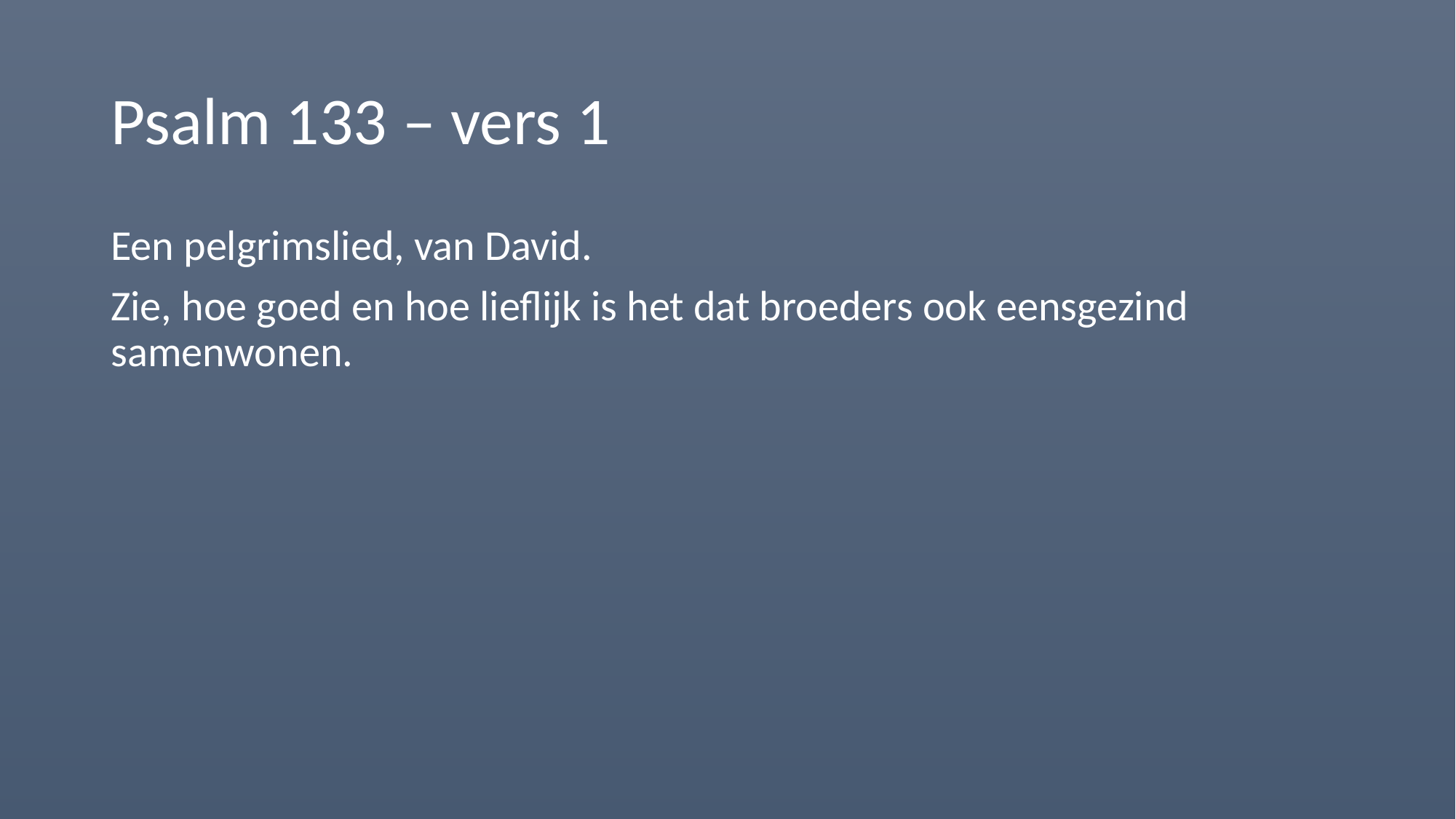

# Psalm 133 – vers 1
Een pelgrimslied, van David.
Zie, hoe goed en hoe lieflijk is het dat broeders ook eensgezind samenwonen.